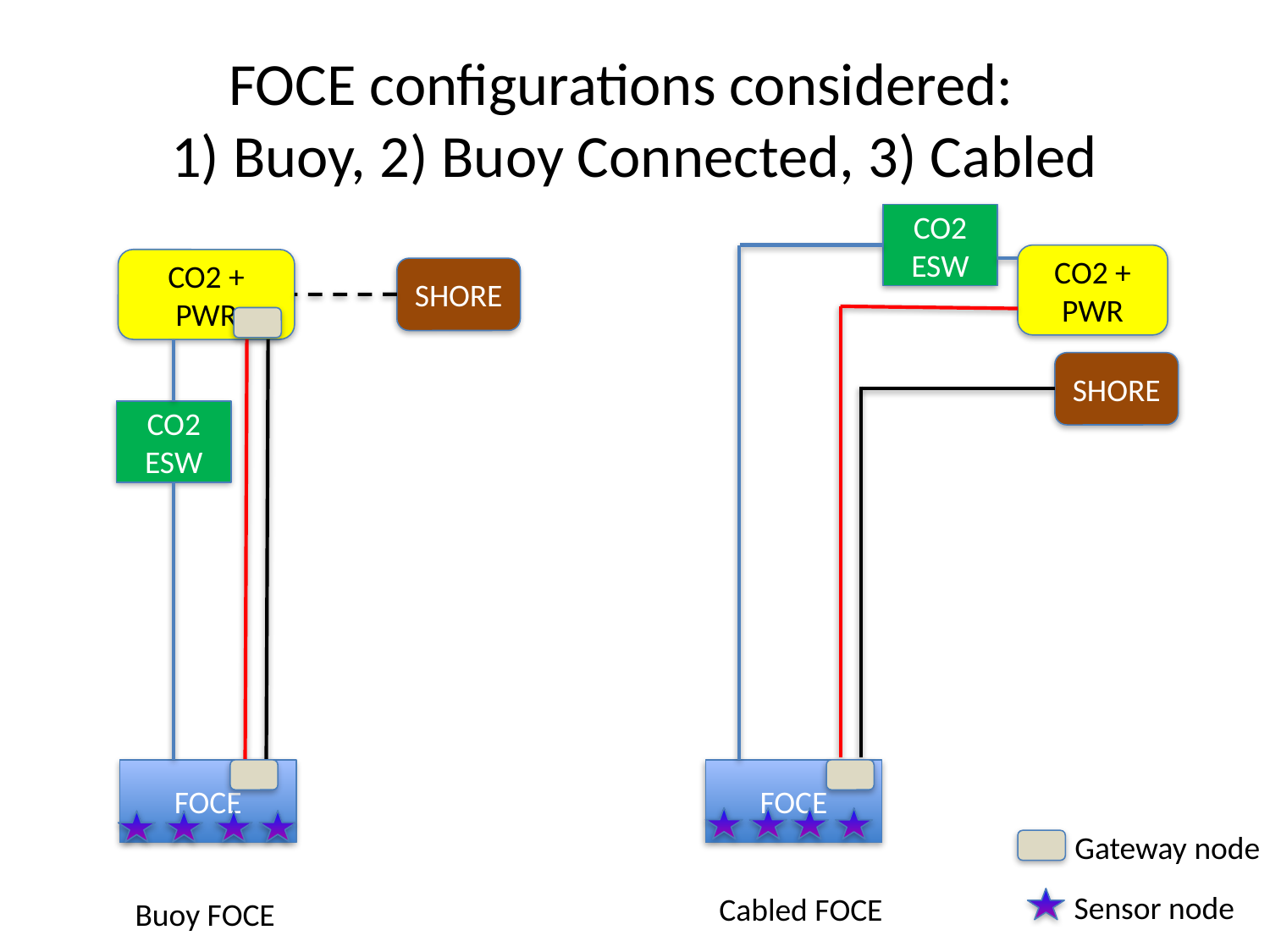

# FOCE configurations considered: 1) Buoy, 2) Buoy Connected, 3) Cabled
CO2 ESW
CO2 + PWR
CO2 + PWR
SHORE

SHORE
CO2 ESW
FOCE

FOCE

Gateway node

Sensor node
Cabled FOCE
Buoy FOCE